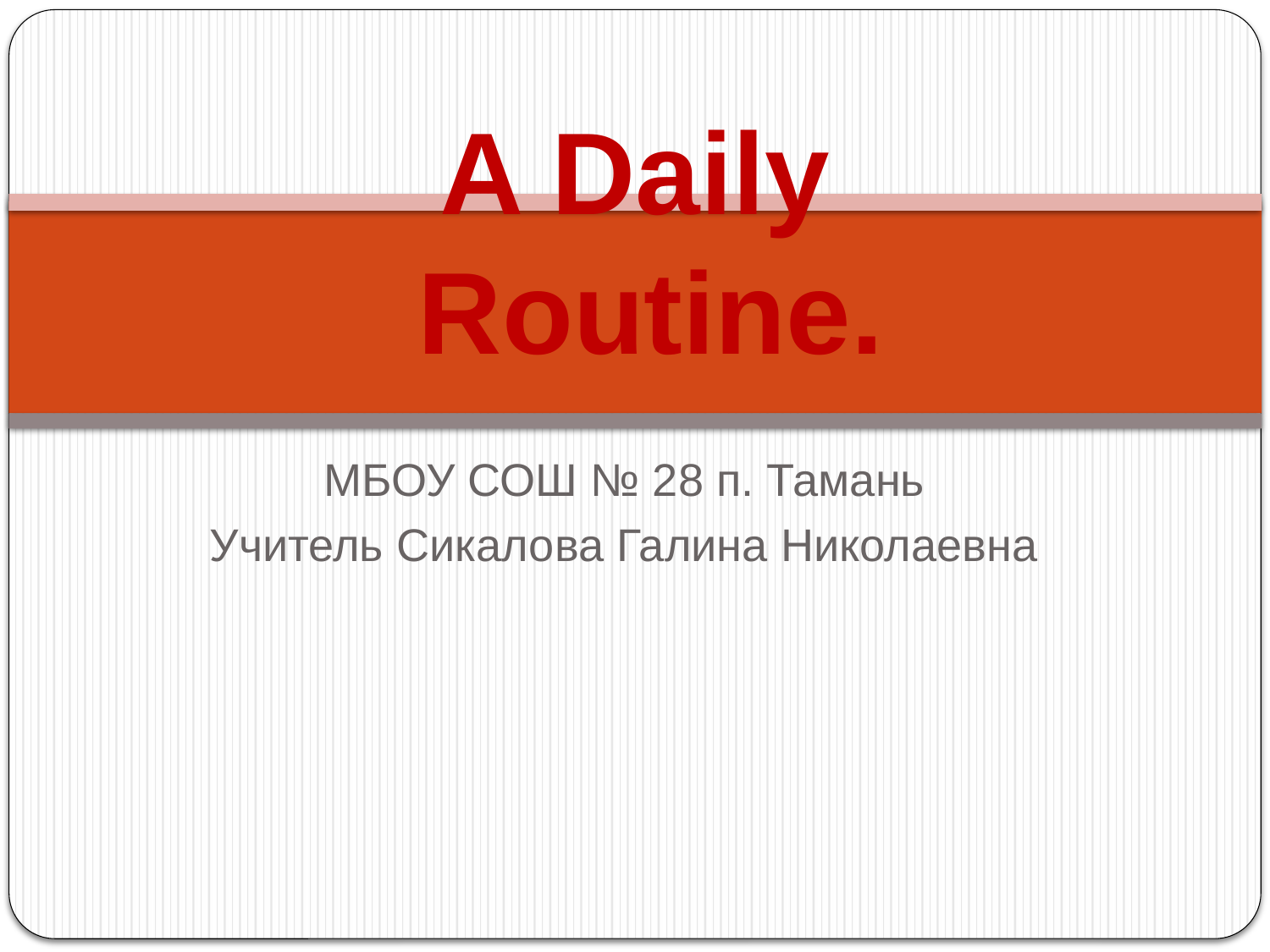

# A Daily Routine.
МБОУ СОШ № 28 п. Тамань
Учитель Сикалова Галина Николаевна